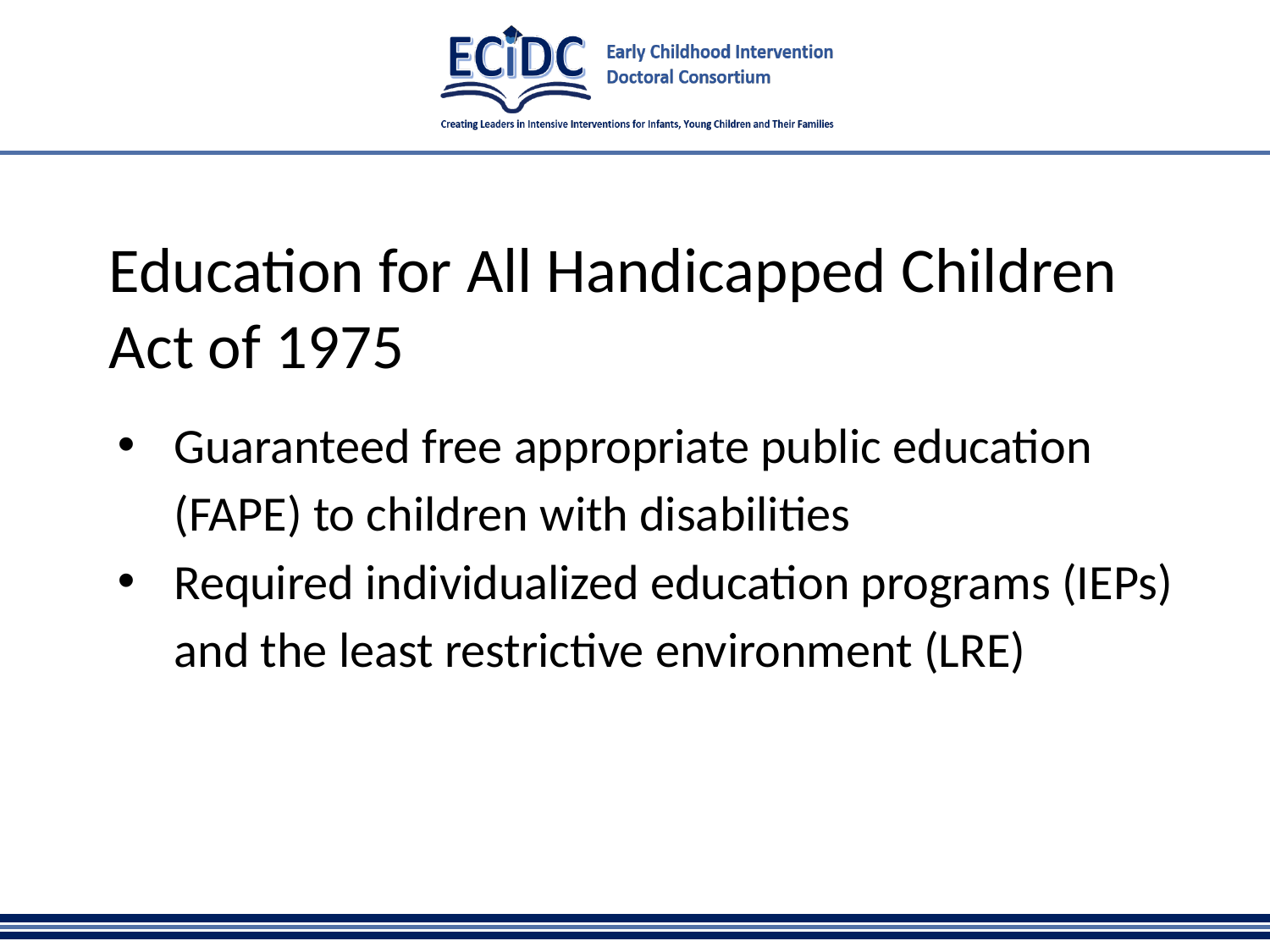

# Education for All Handicapped Children Act of 1975
Guaranteed free appropriate public education (FAPE) to children with disabilities
Required individualized education programs (IEPs) and the least restrictive environment (LRE)